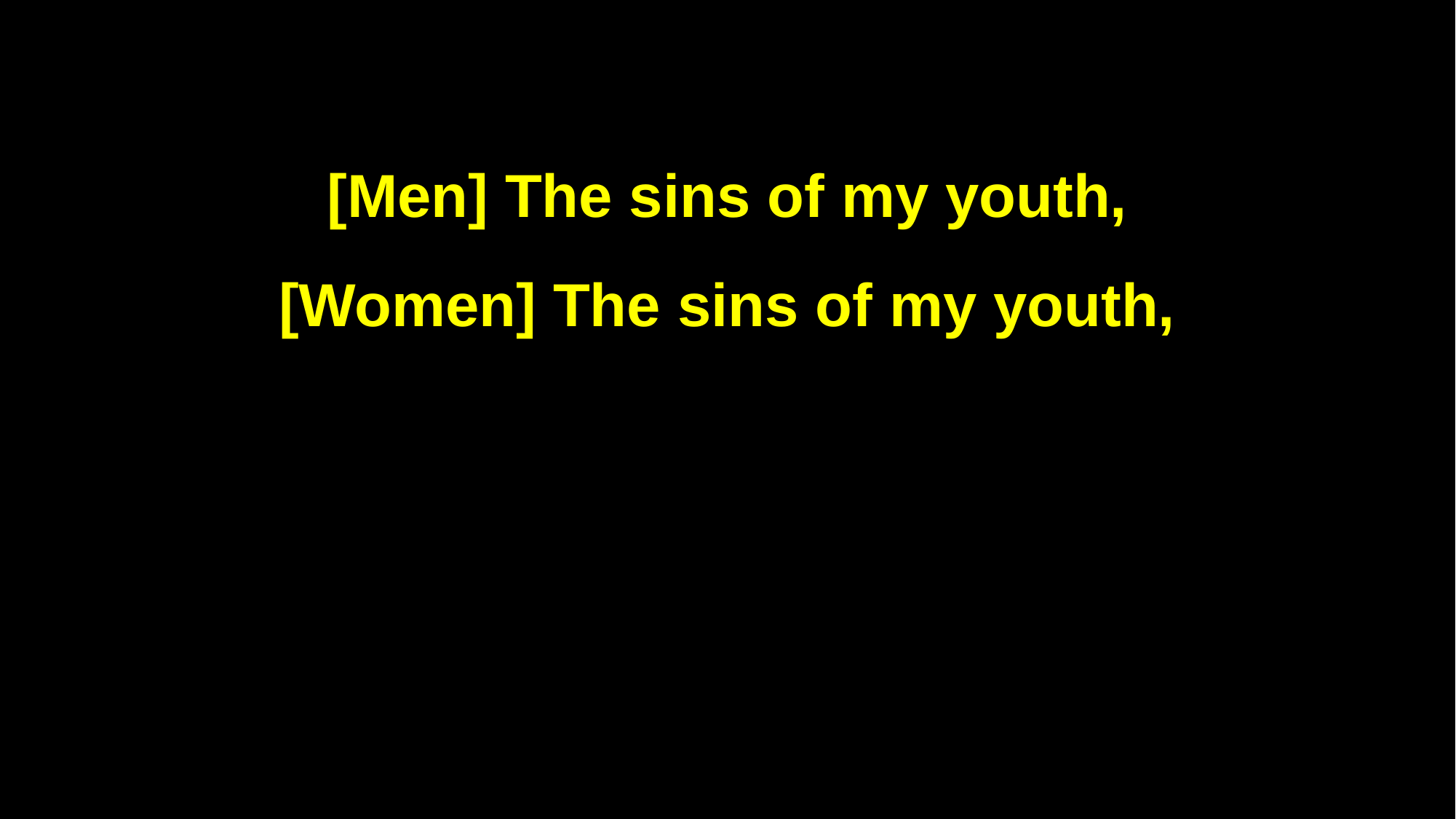

[Men] The sins of my youth,
[Women] The sins of my youth,